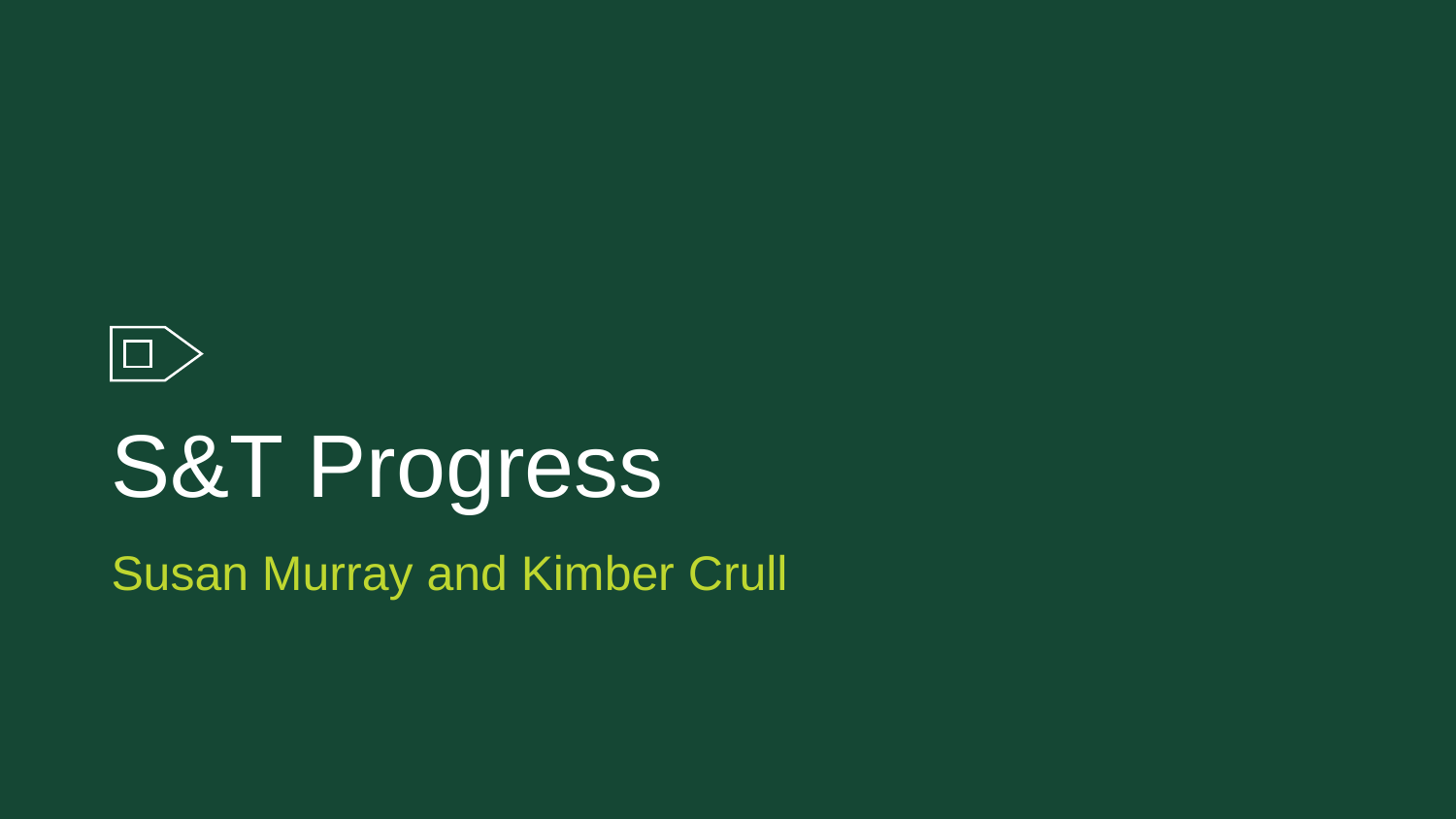

S&T Progress
Susan Murray and Kimber Crull